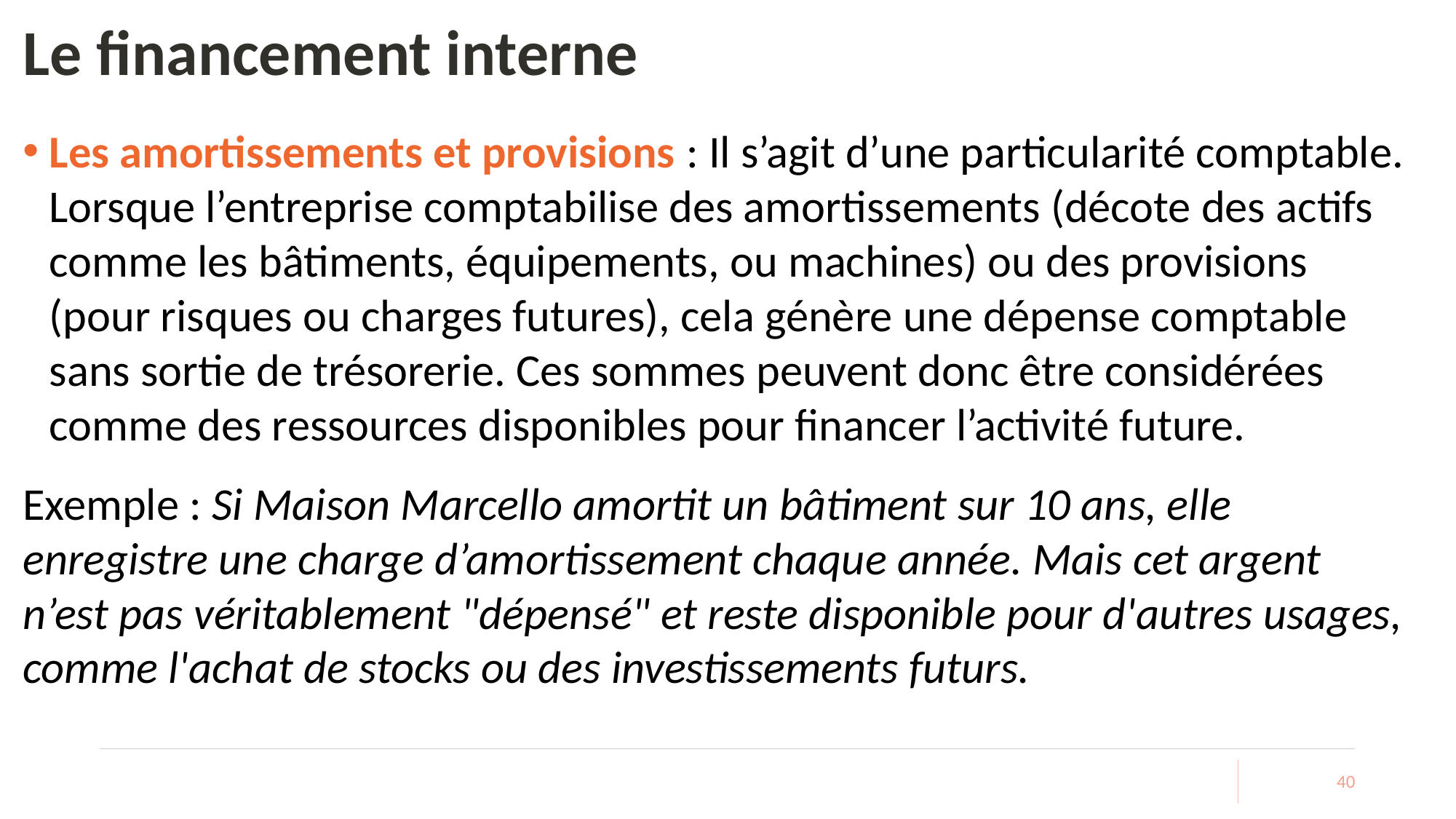

# Le financement interne
Les amortissements et provisions : Il s’agit d’une particularité comptable. Lorsque l’entreprise comptabilise des amortissements (décote des actifs comme les bâtiments, équipements, ou machines) ou des provisions (pour risques ou charges futures), cela génère une dépense comptable sans sortie de trésorerie. Ces sommes peuvent donc être considérées comme des ressources disponibles pour financer l’activité future.
Exemple : Si Maison Marcello amortit un bâtiment sur 10 ans, elle enregistre une charge d’amortissement chaque année. Mais cet argent n’est pas véritablement "dépensé" et reste disponible pour d'autres usages, comme l'achat de stocks ou des investissements futurs.
40